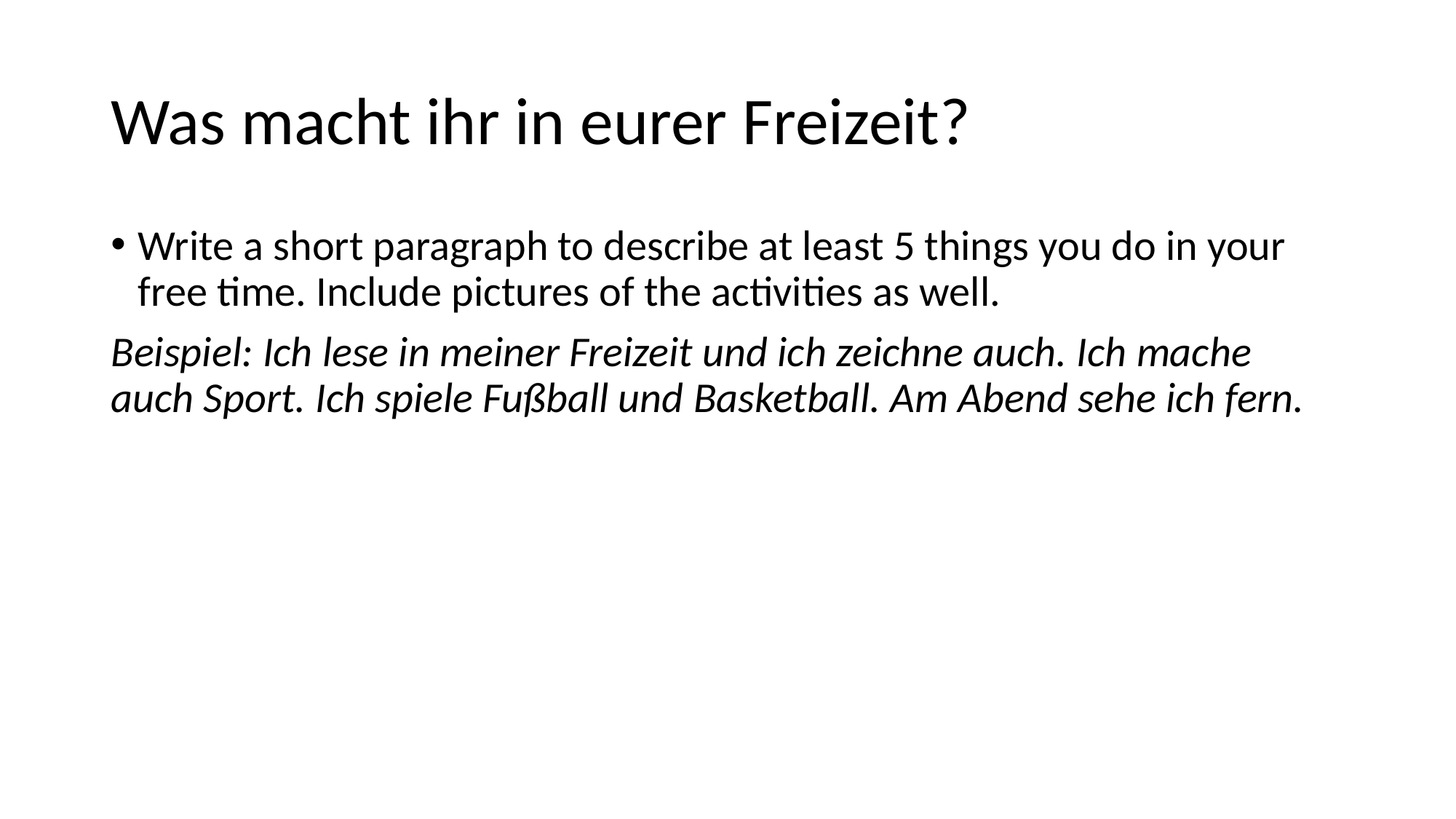

# Was macht ihr in eurer Freizeit?
Write a short paragraph to describe at least 5 things you do in your free time. Include pictures of the activities as well.
Beispiel: Ich lese in meiner Freizeit und ich zeichne auch. Ich mache auch Sport. Ich spiele Fußball und Basketball. Am Abend sehe ich fern.